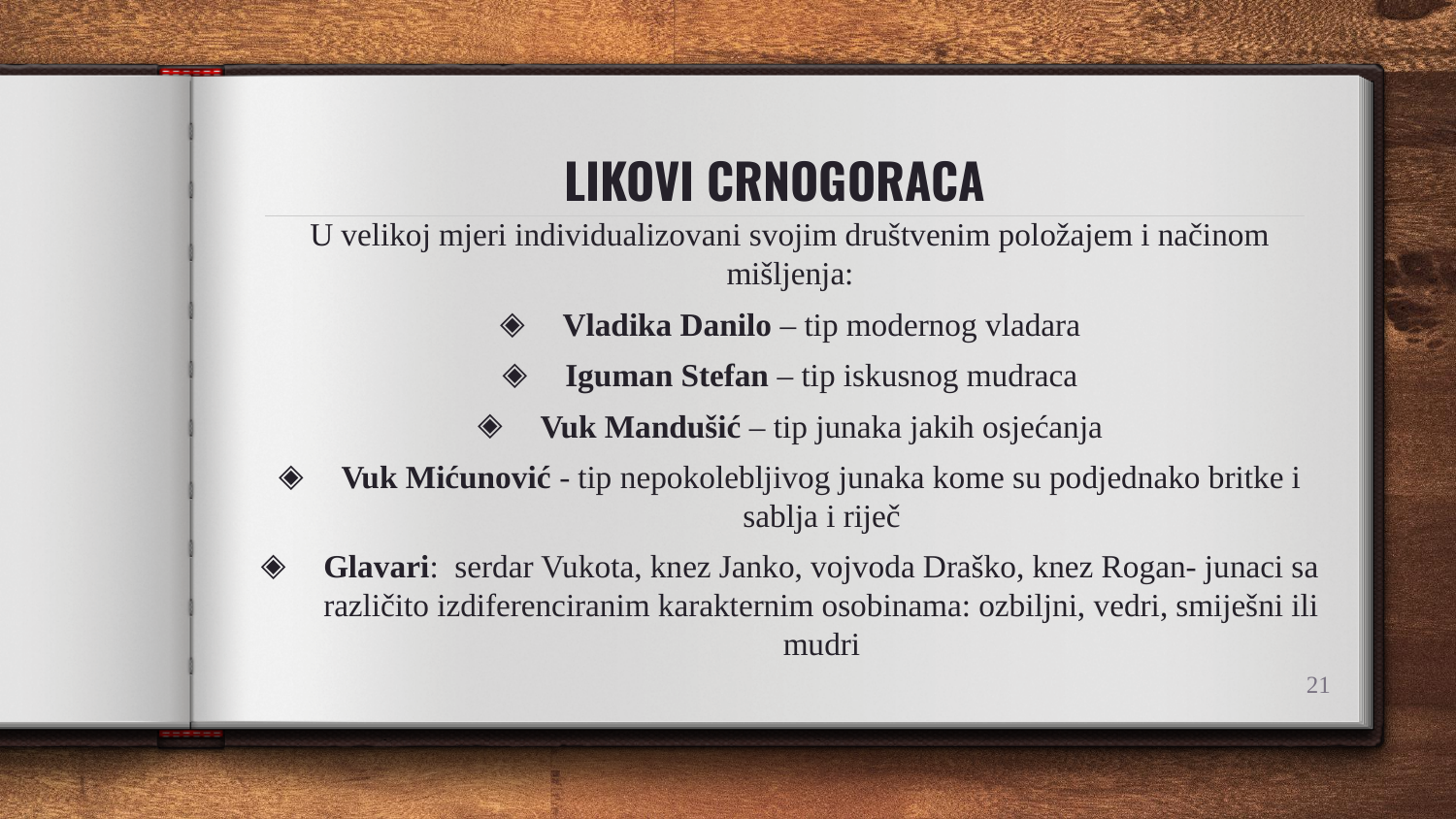

# LIKOVI CRNOGORACA
U velikoj mjeri individualizovani svojim društvenim položajem i načinom mišljenja:
Vladika Danilo – tip modernog vladara
Iguman Stefan – tip iskusnog mudraca
Vuk Mandušić – tip junaka jakih osjećanja
Vuk Mićunović - tip nepokolebljivog junaka kome su podjednako britke i sablja i riječ
Glavari:  serdar Vukota, knez Janko, vojvoda Draško, knez Rogan- junaci sa različito izdiferenciranim karakternim osobinama: ozbiljni, vedri, smiješni ili mudri

21